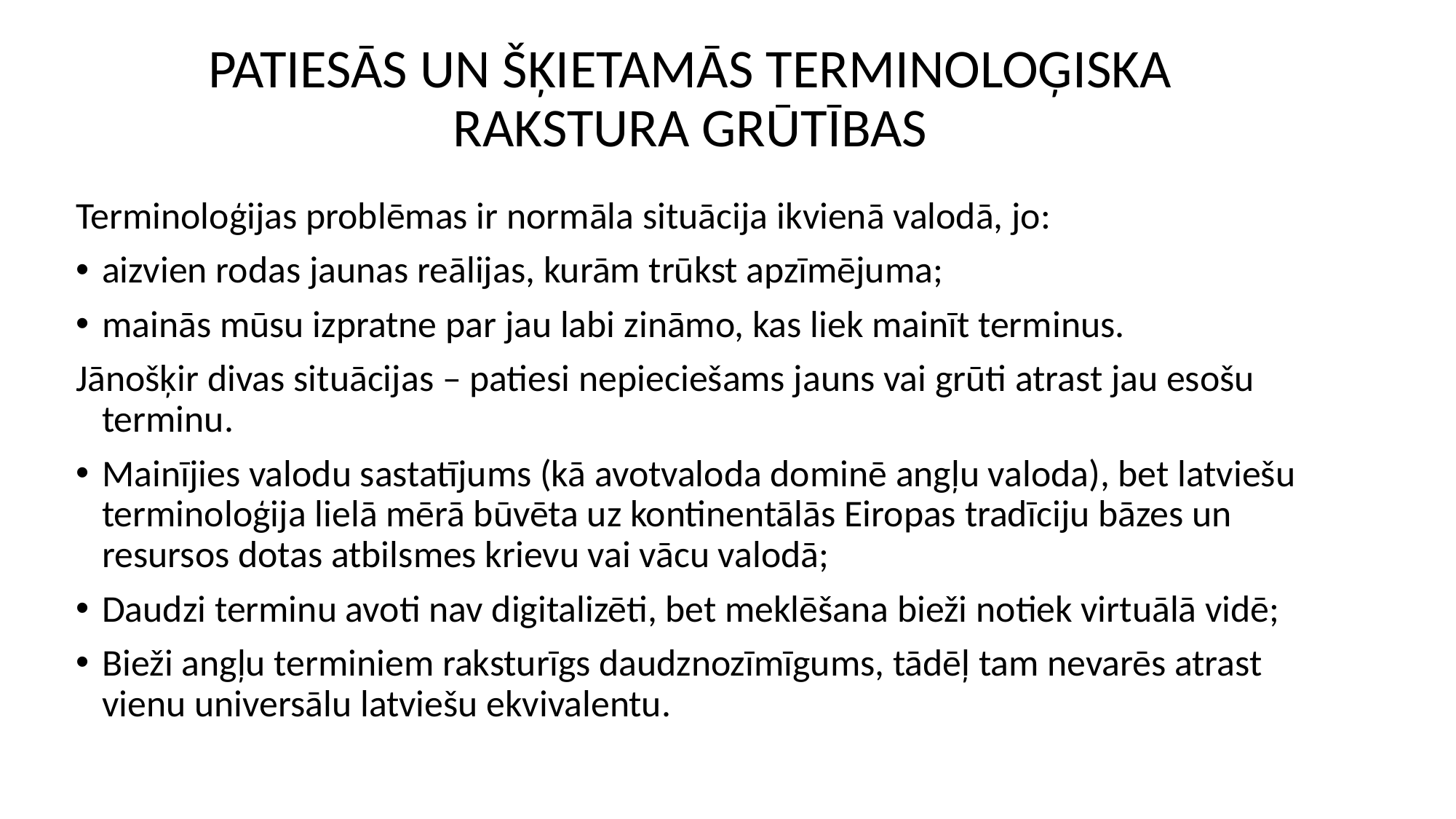

# PATIESĀS UN ŠĶIETAMĀS TERMINOLOĢISKA RAKSTURA GRŪTĪBAS
Terminoloģijas problēmas ir normāla situācija ikvienā valodā, jo:
aizvien rodas jaunas reālijas, kurām trūkst apzīmējuma;
mainās mūsu izpratne par jau labi zināmo, kas liek mainīt terminus.
Jānošķir divas situācijas – patiesi nepieciešams jauns vai grūti atrast jau esošu terminu.
Mainījies valodu sastatījums (kā avotvaloda dominē angļu valoda), bet latviešu terminoloģija lielā mērā būvēta uz kontinentālās Eiropas tradīciju bāzes un resursos dotas atbilsmes krievu vai vācu valodā;
Daudzi terminu avoti nav digitalizēti, bet meklēšana bieži notiek virtuālā vidē;
Bieži angļu terminiem raksturīgs daudznozīmīgums, tādēļ tam nevarēs atrast  vienu universālu latviešu ekvivalentu.